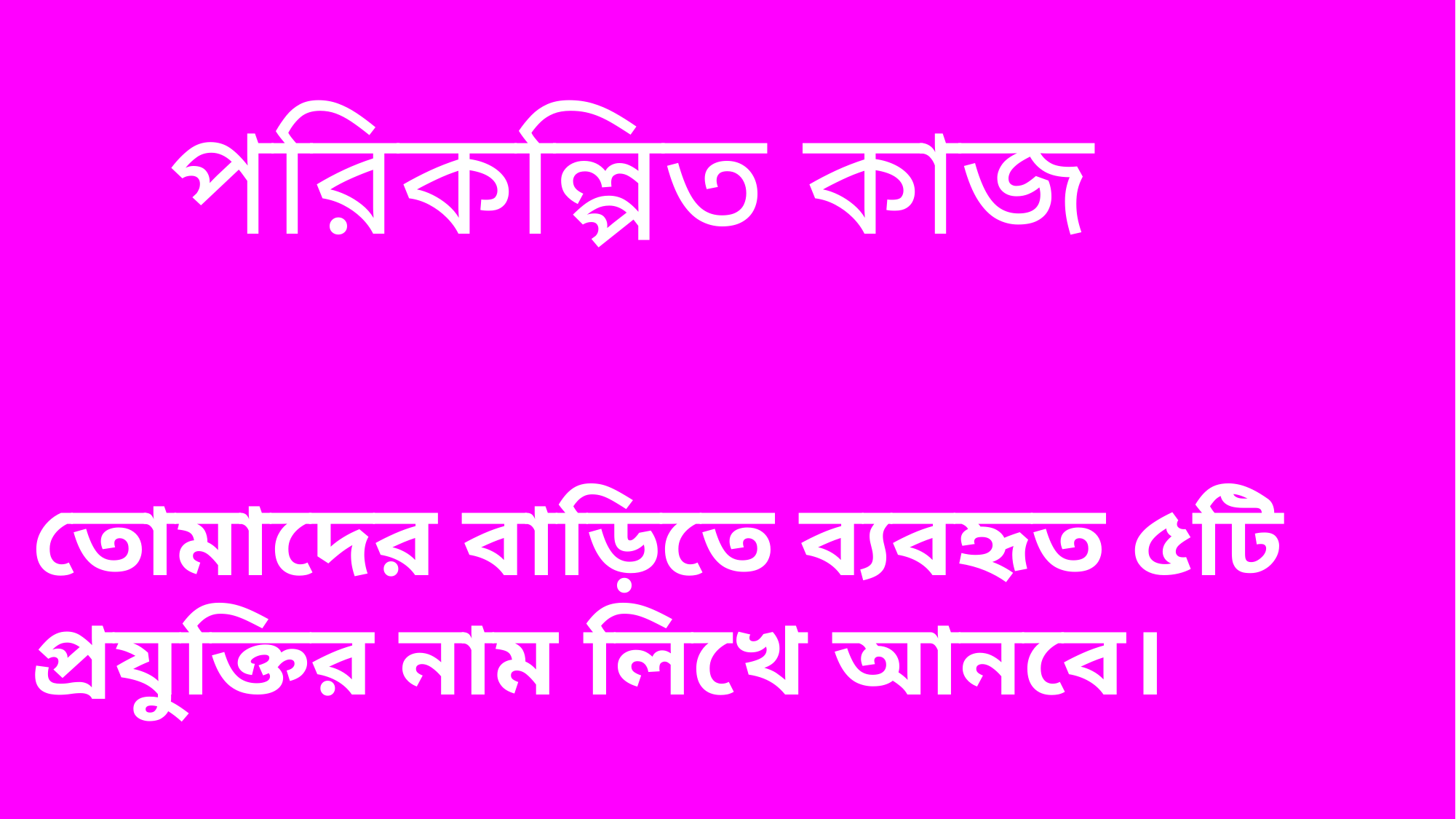

পরিকল্পিত কাজ
তোমাদের বাড়িতে ব্যবহৃত ৫টি প্রযুক্তির নাম লিখে আনবে।